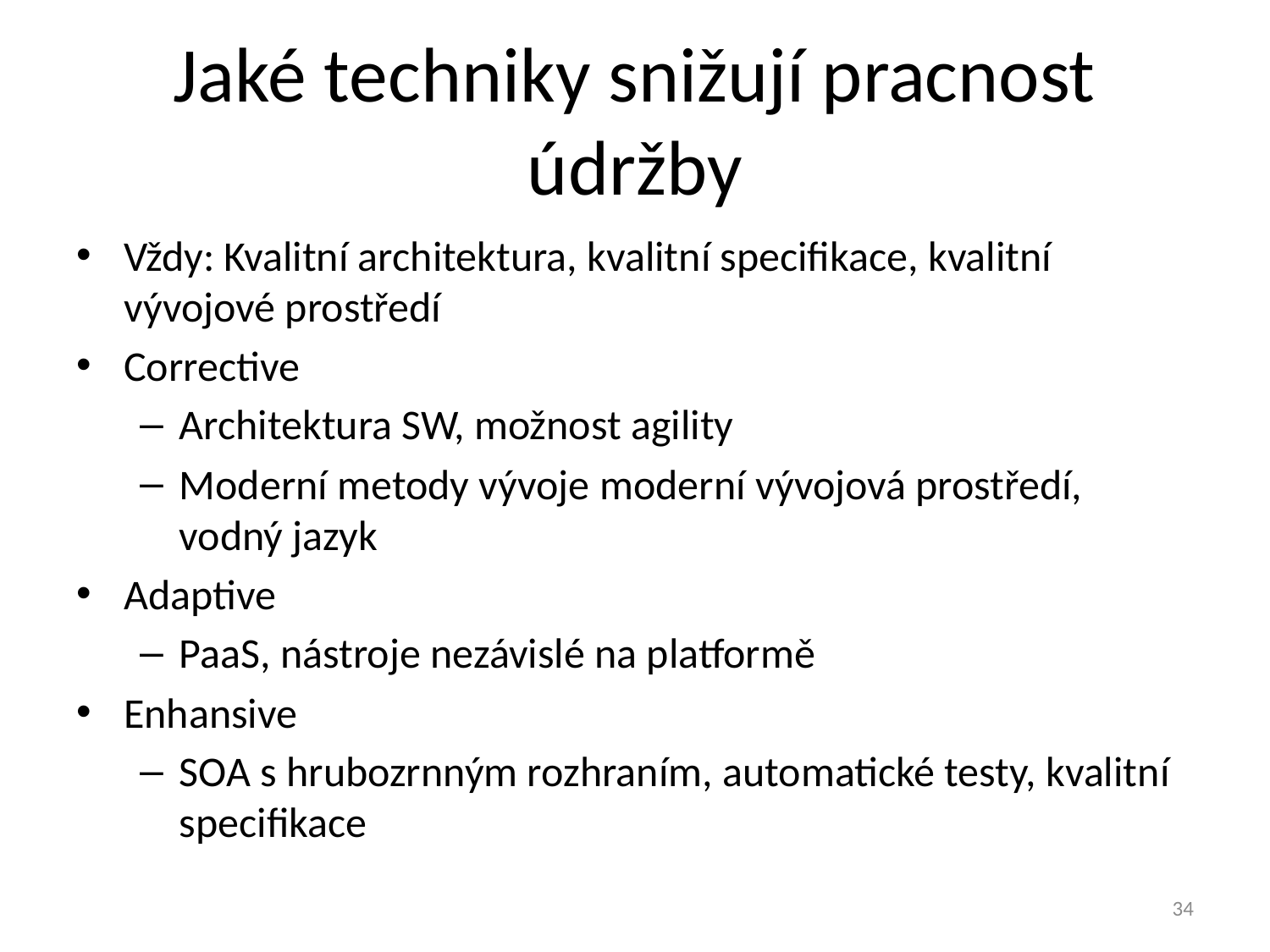

# Jaké techniky snižují pracnost údržby
Vždy: Kvalitní architektura, kvalitní specifikace, kvalitní vývojové prostředí
Corrective
Architektura SW, možnost agility
Moderní metody vývoje moderní vývojová prostředí, vodný jazyk
Adaptive
PaaS, nástroje nezávislé na platformě
Enhansive
SOA s hrubozrnným rozhraním, automatické testy, kvalitní specifikace

34